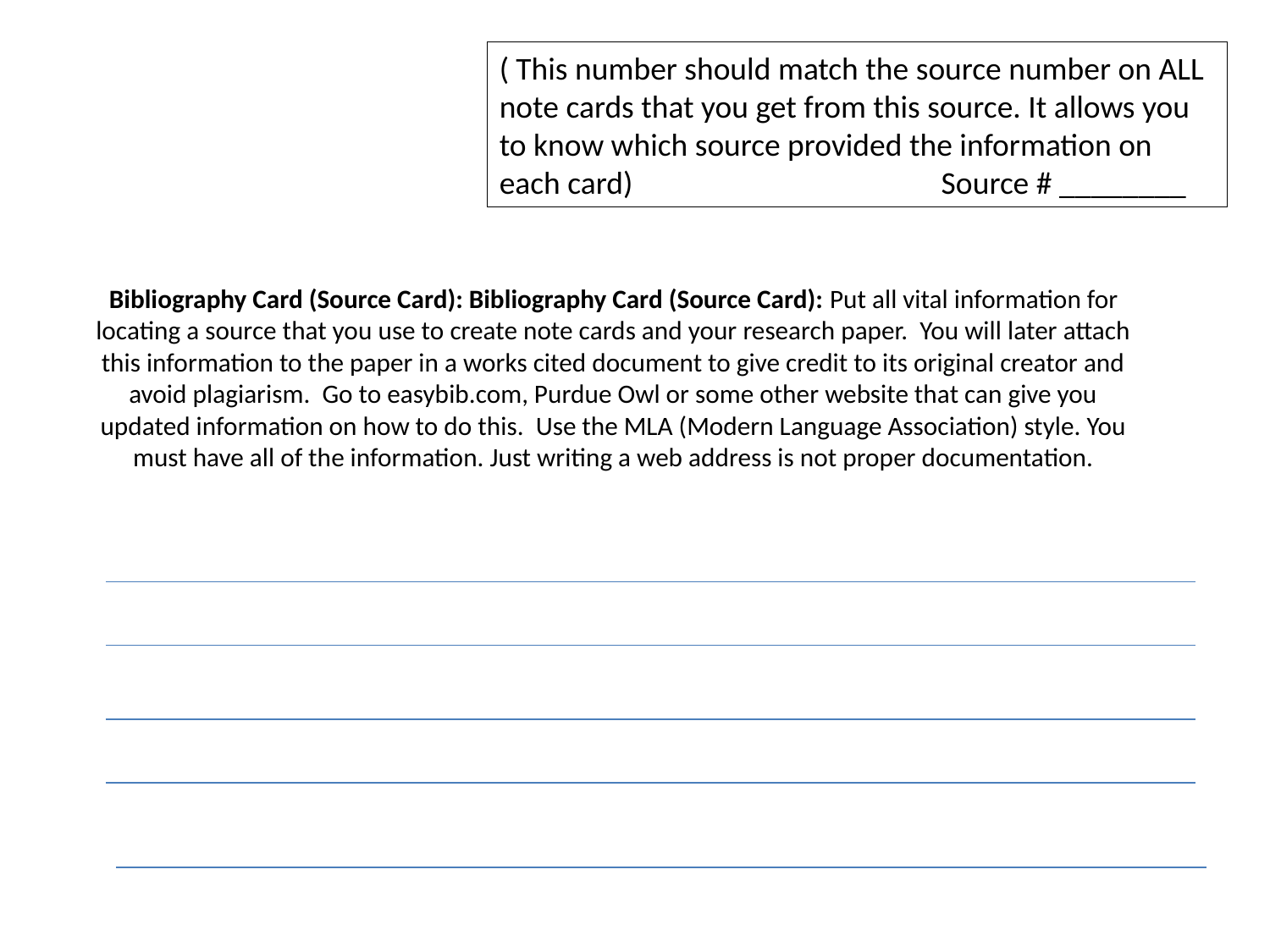

( This number should match the source number on ALL note cards that you get from this source. It allows you to know which source provided the information on each card)                                           Source # ________
# Bibliography Card (Source Card): Bibliography Card (Source Card): Put all vital information for locating a source that you use to create note cards and your research paper.  You will later attach this information to the paper in a works cited document to give credit to its original creator and avoid plagiarism.  Go to easybib.com, Purdue Owl or some other website that can give you updated information on how to do this.  Use the MLA (Modern Language Association) style. You must have all of the information. Just writing a web address is not proper documentation.